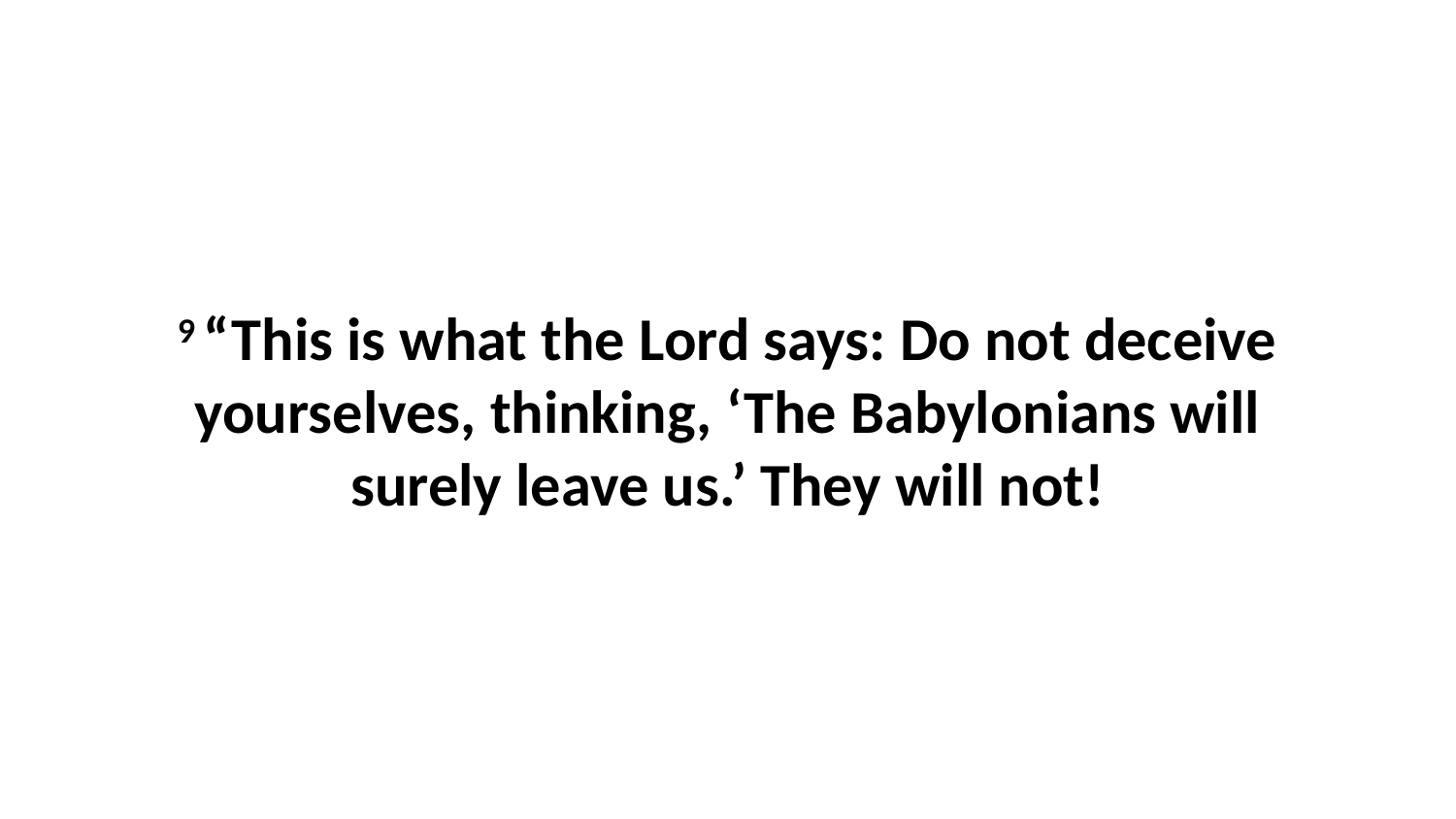

9 “This is what the Lord says: Do not deceive yourselves, thinking, ‘The Babylonians will surely leave us.’ They will not!